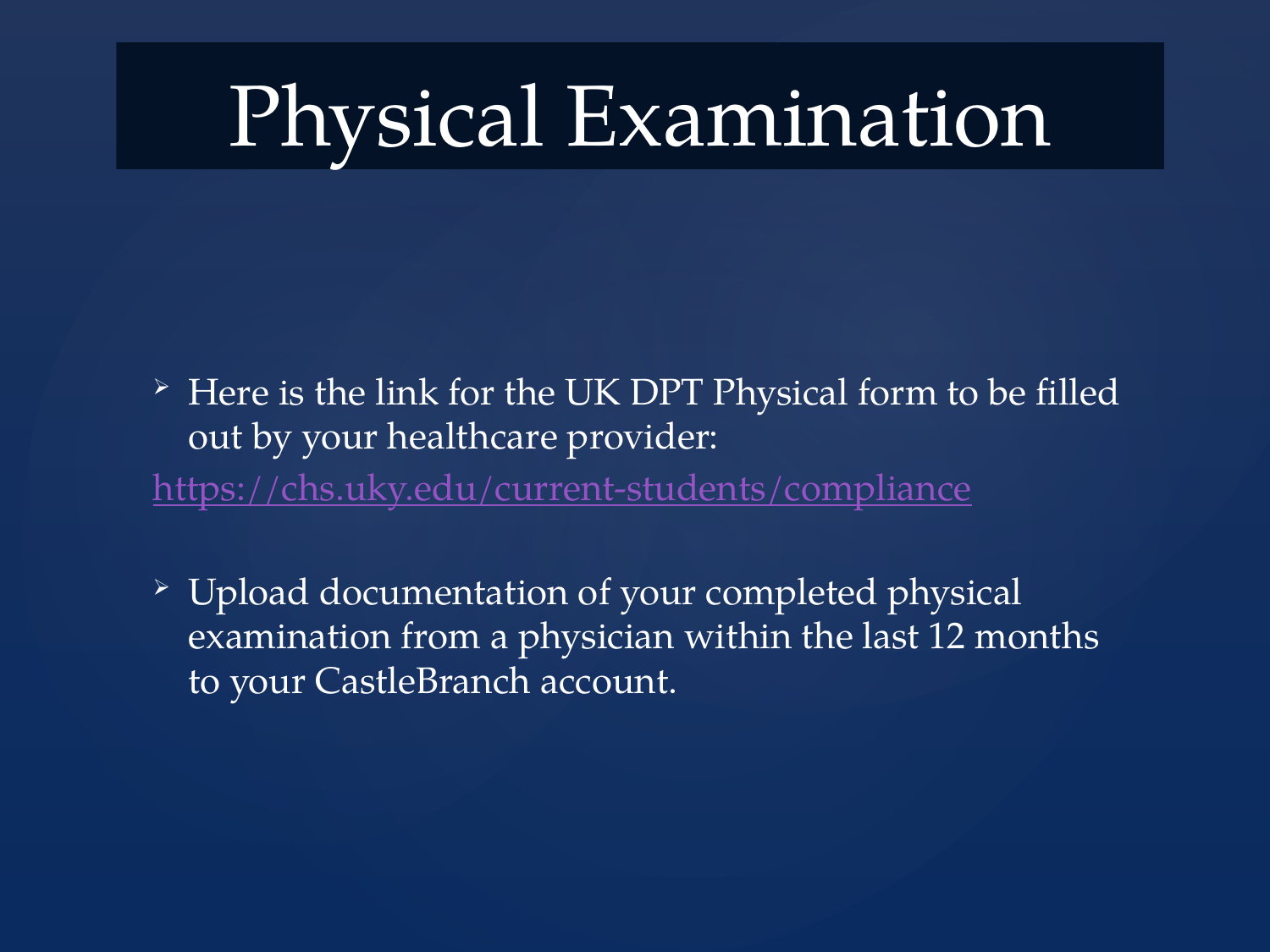

# Physical Examination
Here is the link for the UK DPT Physical form to be filled out by your healthcare provider:
https://chs.uky.edu/current-students/compliance

Upload documentation of your completed physical examination from a physician within the last 12 months to your CastleBranch account.